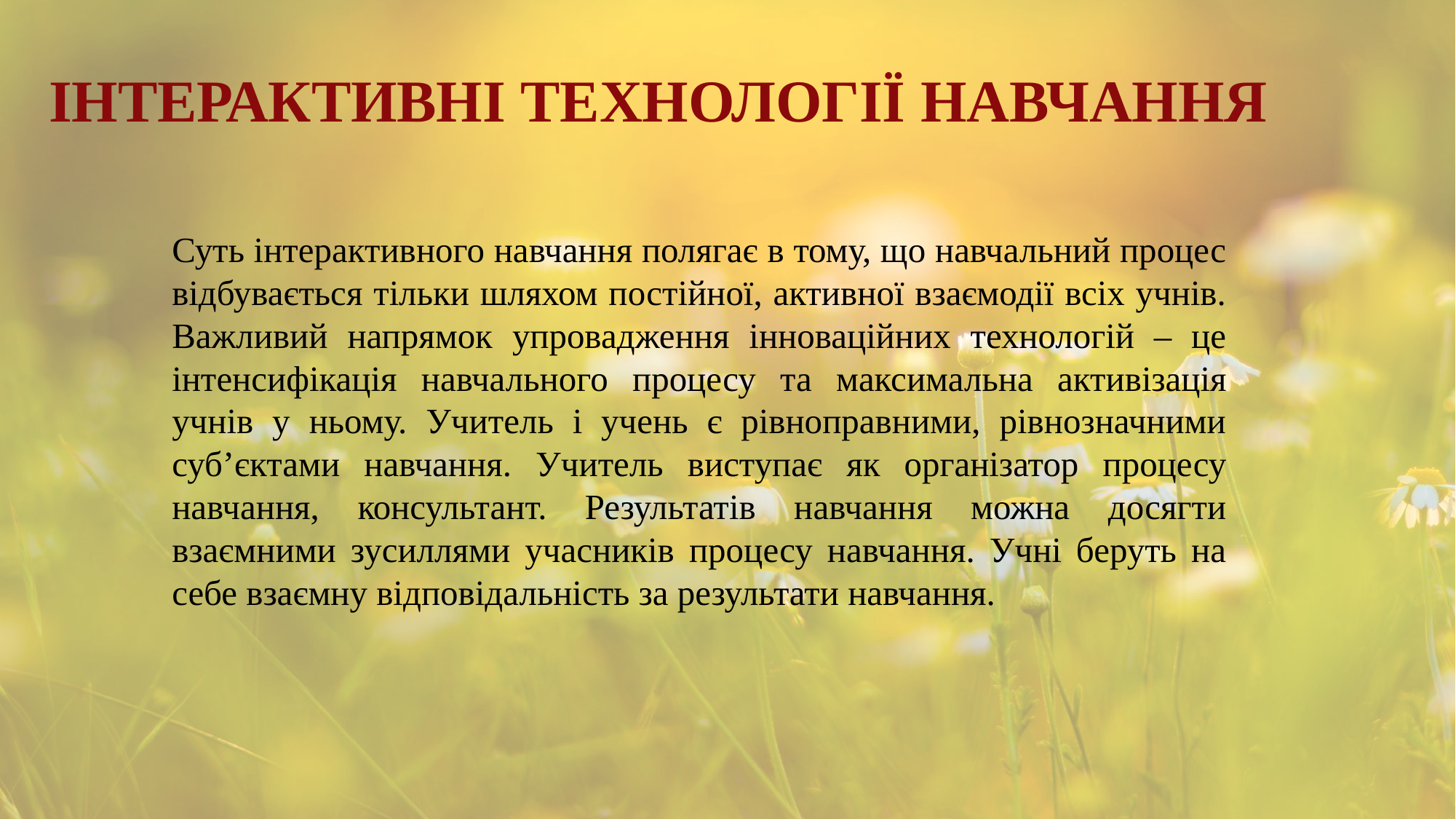

# інтерактивні технології навчання
Суть інтерактивного навчання полягає в тому, що навчальний процес відбувається тільки шляхом постійної, активної взаємодії всіх учнів. Важливий напрямок упровадження інноваційних технологій – це інтенсифікація навчального процесу та максимальна активізація учнів у ньому. Учитель і учень є рівноправними, рівнозначними суб’єктами навчання. Учитель виступає як організатор процесу навчання, консультант. Результатів навчання можна досягти взаємними зусиллями учасників процесу навчання. Учні беруть на себе взаємну відповідальність за результати навчання.